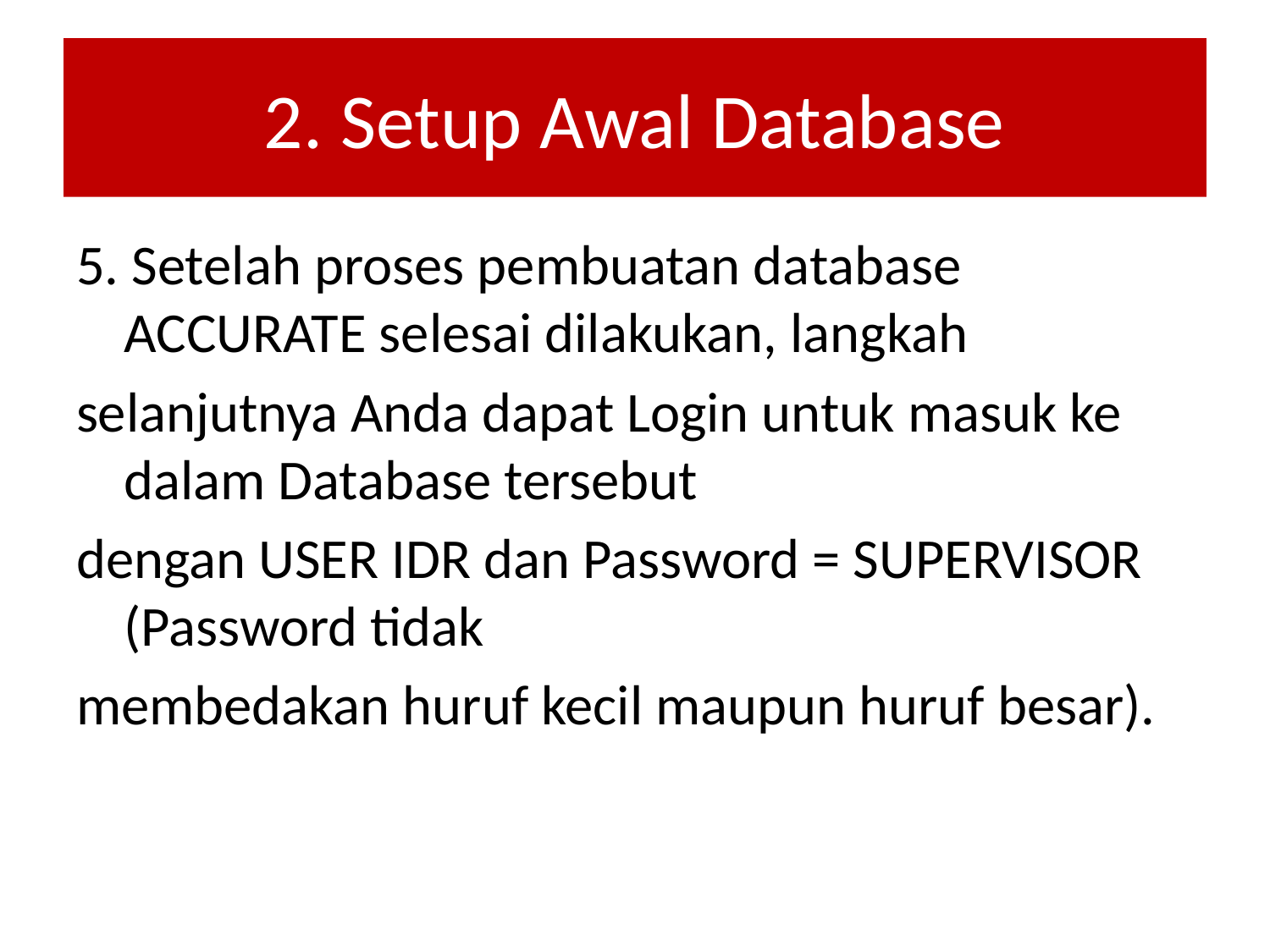

# 2. Setup Awal Database
5. Setelah proses pembuatan database ACCURATE selesai dilakukan, langkah
selanjutnya Anda dapat Login untuk masuk ke dalam Database tersebut
dengan USER IDR dan Password = SUPERVISOR (Password tidak
membedakan huruf kecil maupun huruf besar).